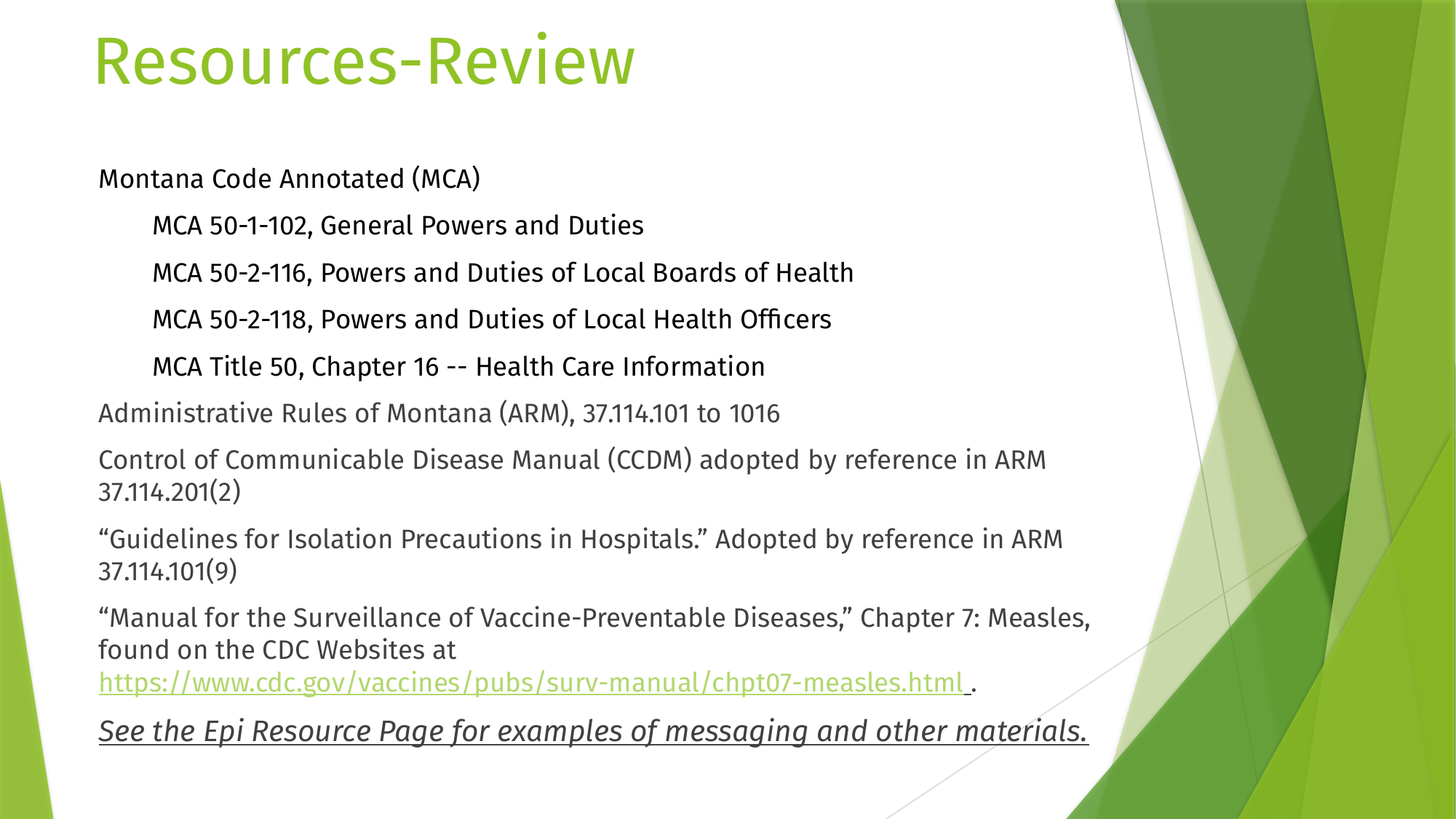

# Resources-Review
Montana Code Annotated (MCA)
MCA 50-1-102, General Powers and Duties
MCA 50-2-116, Powers and Duties of Local Boards of Health
MCA 50-2-118, Powers and Duties of Local Health Officers
MCA Title 50, Chapter 16 -- Health Care Information
Administrative Rules of Montana (ARM), 37.114.101 to 1016
Control of Communicable Disease Manual (CCDM) adopted by reference in ARM 37.114.201(2)
“Guidelines for Isolation Precautions in Hospitals.” Adopted by reference in ARM 37.114.101(9)
“Manual for the Surveillance of Vaccine-Preventable Diseases,” Chapter 7: Measles, found on the CDC Websites at https://www.cdc.gov/vaccines/pubs/surv-manual/chpt07-measles.html .
See the Epi Resource Page for examples of messaging and other materials.